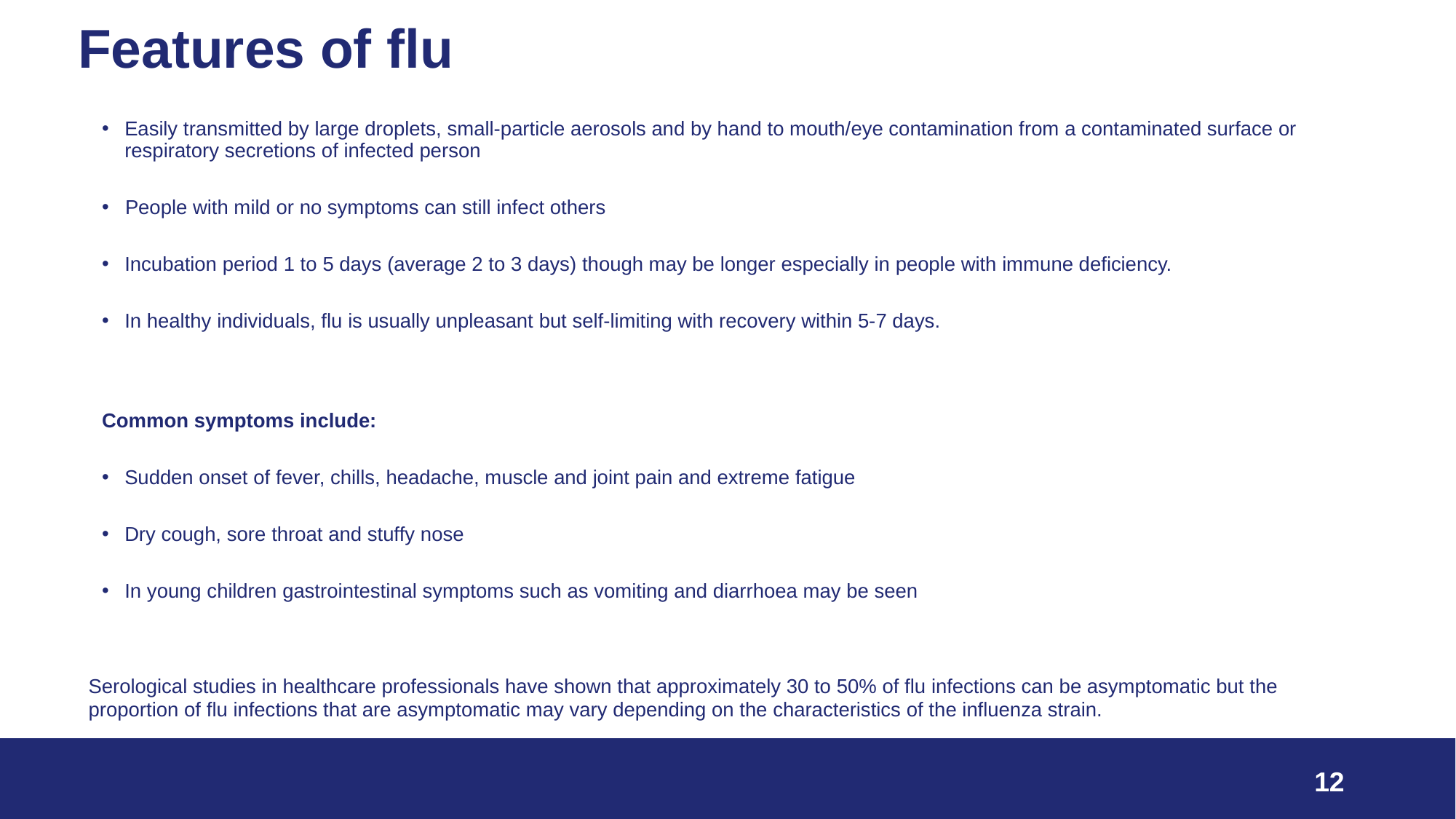

# Features of flu
Easily transmitted by large droplets, small-particle aerosols and by hand to mouth/eye contamination from a contaminated surface or respiratory secretions of infected person

People with mild or no symptoms can still infect others

Incubation period 1 to 5 days (average 2 to 3 days) though may be longer especially in people with immune deficiency.

In healthy individuals, flu is usually unpleasant but self-limiting with recovery within 5-7 days.

Common symptoms include:

Sudden onset of fever, chills, headache, muscle and joint pain and extreme fatigue

Dry cough, sore throat and stuffy nose

In young children gastrointestinal symptoms such as vomiting and diarrhoea may be seen

Serological studies in healthcare professionals have shown that approximately 30 to 50% of flu infections can be asymptomatic but the proportion of flu infections that are asymptomatic may vary depending on the characteristics of the influenza strain.

12